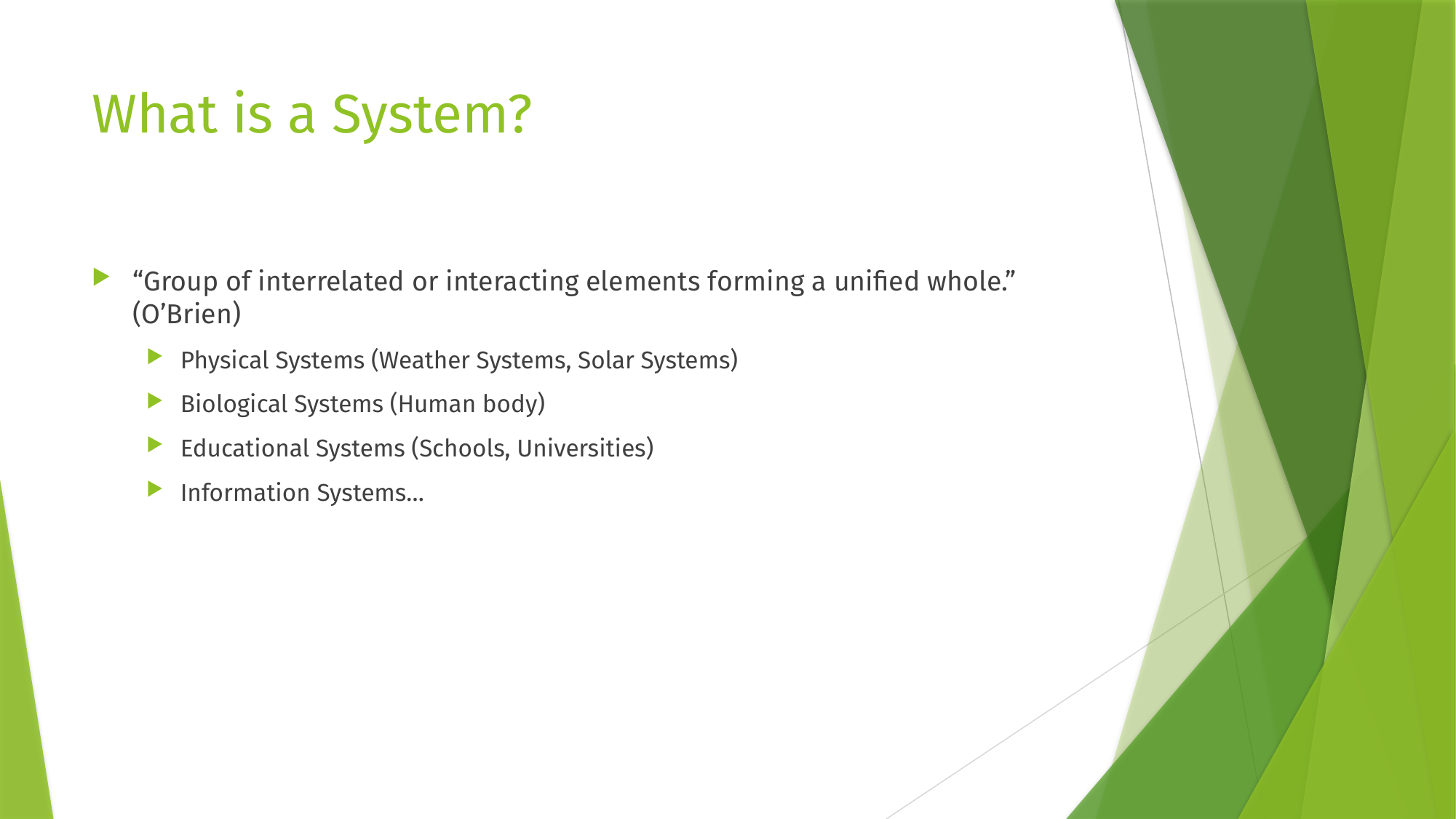

# What is a System?
“Group of interrelated or interacting elements forming a unified whole.” (O’Brien)
Physical Systems (Weather Systems, Solar Systems)
Biological Systems (Human body)
Educational Systems (Schools, Universities)
Information Systems…